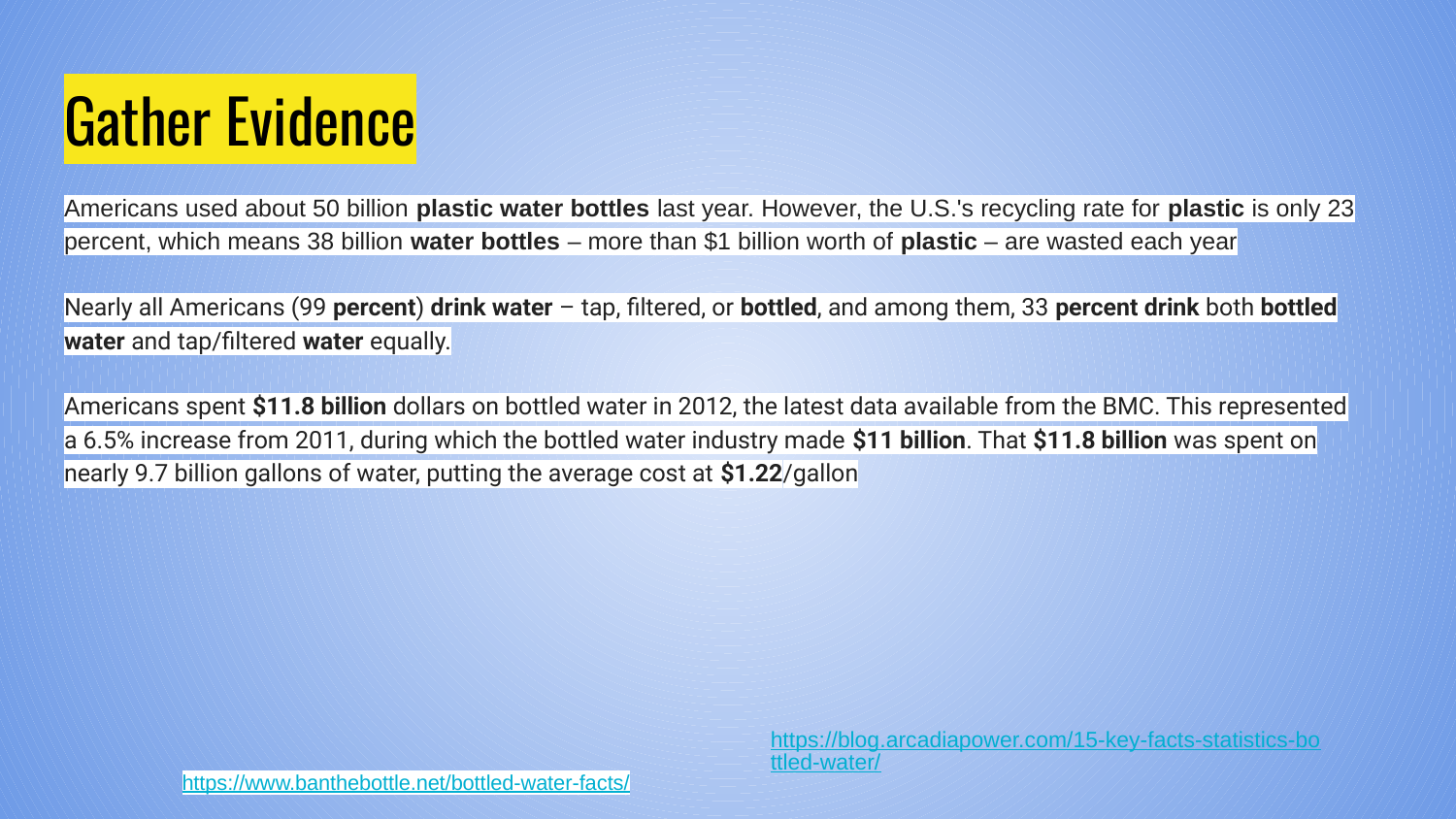

# Gather Evidence
Americans used about 50 billion plastic water bottles last year. However, the U.S.'s recycling rate for plastic is only 23 percent, which means 38 billion water bottles – more than $1 billion worth of plastic – are wasted each year
Nearly all Americans (99 percent) drink water – tap, filtered, or bottled, and among them, 33 percent drink both bottled water and tap/filtered water equally.
Americans spent $11.8 billion dollars on bottled water in 2012, the latest data available from the BMC. This represented a 6.5% increase from 2011, during which the bottled water industry made $11 billion. That $11.8 billion was spent on nearly 9.7 billion gallons of water, putting the average cost at $1.22/gallon
https://blog.arcadiapower.com/15-key-facts-statistics-bottled-water/
https://www.banthebottle.net/bottled-water-facts/